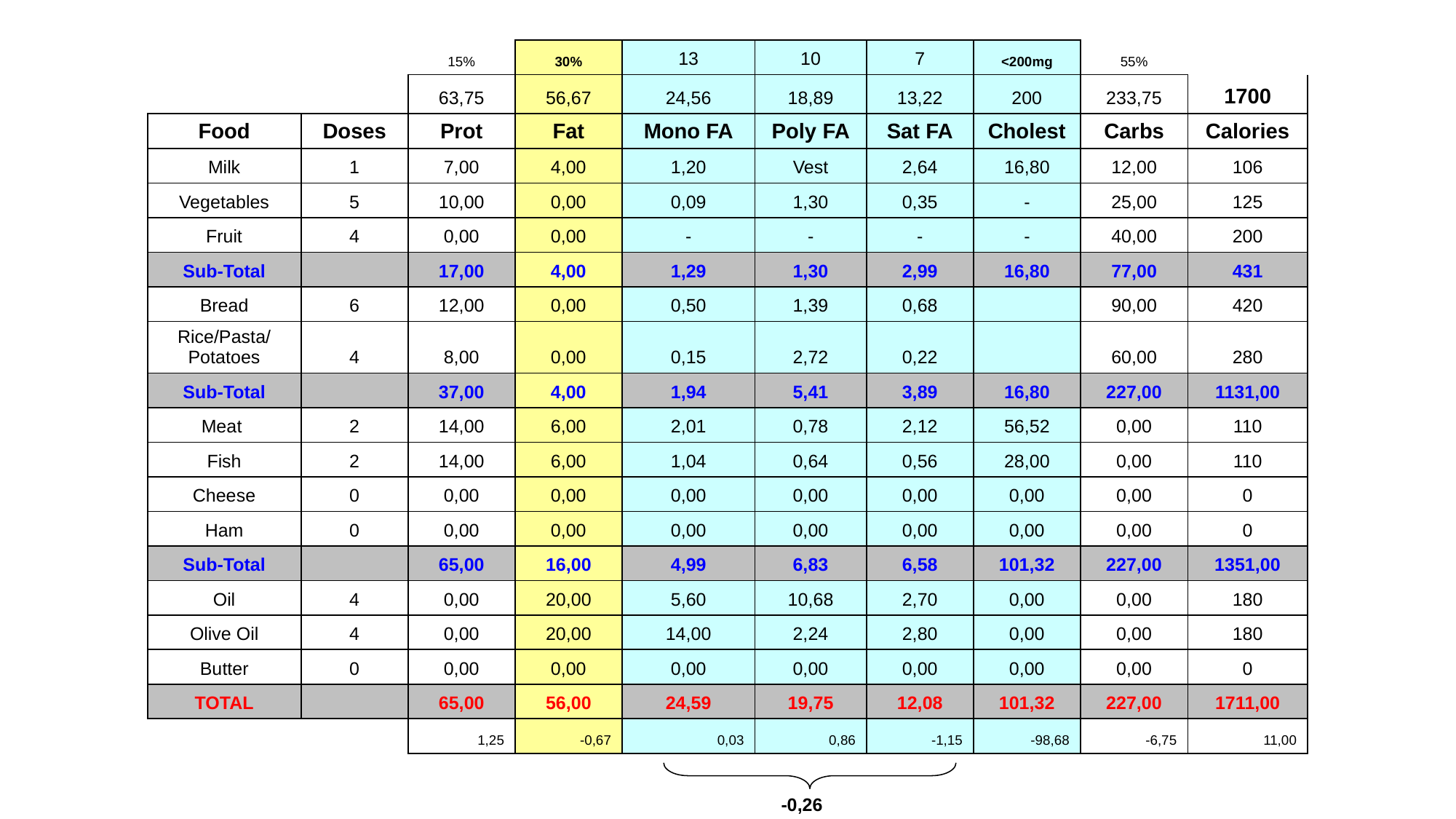

|  |  | 15% | 30% | 13 | 10 | 7 | <200mg | 55% |  |
| --- | --- | --- | --- | --- | --- | --- | --- | --- | --- |
|  |  | 63,75 | 56,67 | 24,56 | 18,89 | 13,22 | 200 | 233,75 | 1700 |
| Food | Doses | Prot | Fat | Mono FA | Poly FA | Sat FA | Cholest | Carbs | Calories |
| Milk | 1 | 7,00 | 4,00 | 1,20 | Vest | 2,64 | 16,80 | 12,00 | 106 |
| Vegetables | 5 | 10,00 | 0,00 | 0,09 | 1,30 | 0,35 | - | 25,00 | 125 |
| Fruit | 4 | 0,00 | 0,00 | - | - | - | - | 40,00 | 200 |
| Sub-Total |  | 17,00 | 4,00 | 1,29 | 1,30 | 2,99 | 16,80 | 77,00 | 431 |
| Bread | 6 | 12,00 | 0,00 | 0,50 | 1,39 | 0,68 |  | 90,00 | 420 |
| Rice/Pasta/ Potatoes | 4 | 8,00 | 0,00 | 0,15 | 2,72 | 0,22 |  | 60,00 | 280 |
| Sub-Total |  | 37,00 | 4,00 | 1,94 | 5,41 | 3,89 | 16,80 | 227,00 | 1131,00 |
| Meat | 2 | 14,00 | 6,00 | 2,01 | 0,78 | 2,12 | 56,52 | 0,00 | 110 |
| Fish | 2 | 14,00 | 6,00 | 1,04 | 0,64 | 0,56 | 28,00 | 0,00 | 110 |
| Cheese | 0 | 0,00 | 0,00 | 0,00 | 0,00 | 0,00 | 0,00 | 0,00 | 0 |
| Ham | 0 | 0,00 | 0,00 | 0,00 | 0,00 | 0,00 | 0,00 | 0,00 | 0 |
| Sub-Total |  | 65,00 | 16,00 | 4,99 | 6,83 | 6,58 | 101,32 | 227,00 | 1351,00 |
| Oil | 4 | 0,00 | 20,00 | 5,60 | 10,68 | 2,70 | 0,00 | 0,00 | 180 |
| Olive Oil | 4 | 0,00 | 20,00 | 14,00 | 2,24 | 2,80 | 0,00 | 0,00 | 180 |
| Butter | 0 | 0,00 | 0,00 | 0,00 | 0,00 | 0,00 | 0,00 | 0,00 | 0 |
| TOTAL |  | 65,00 | 56,00 | 24,59 | 19,75 | 12,08 | 101,32 | 227,00 | 1711,00 |
|  |  | 1,25 | -0,67 | 0,03 | 0,86 | -1,15 | -98,68 | -6,75 | 11,00 |

-0,26